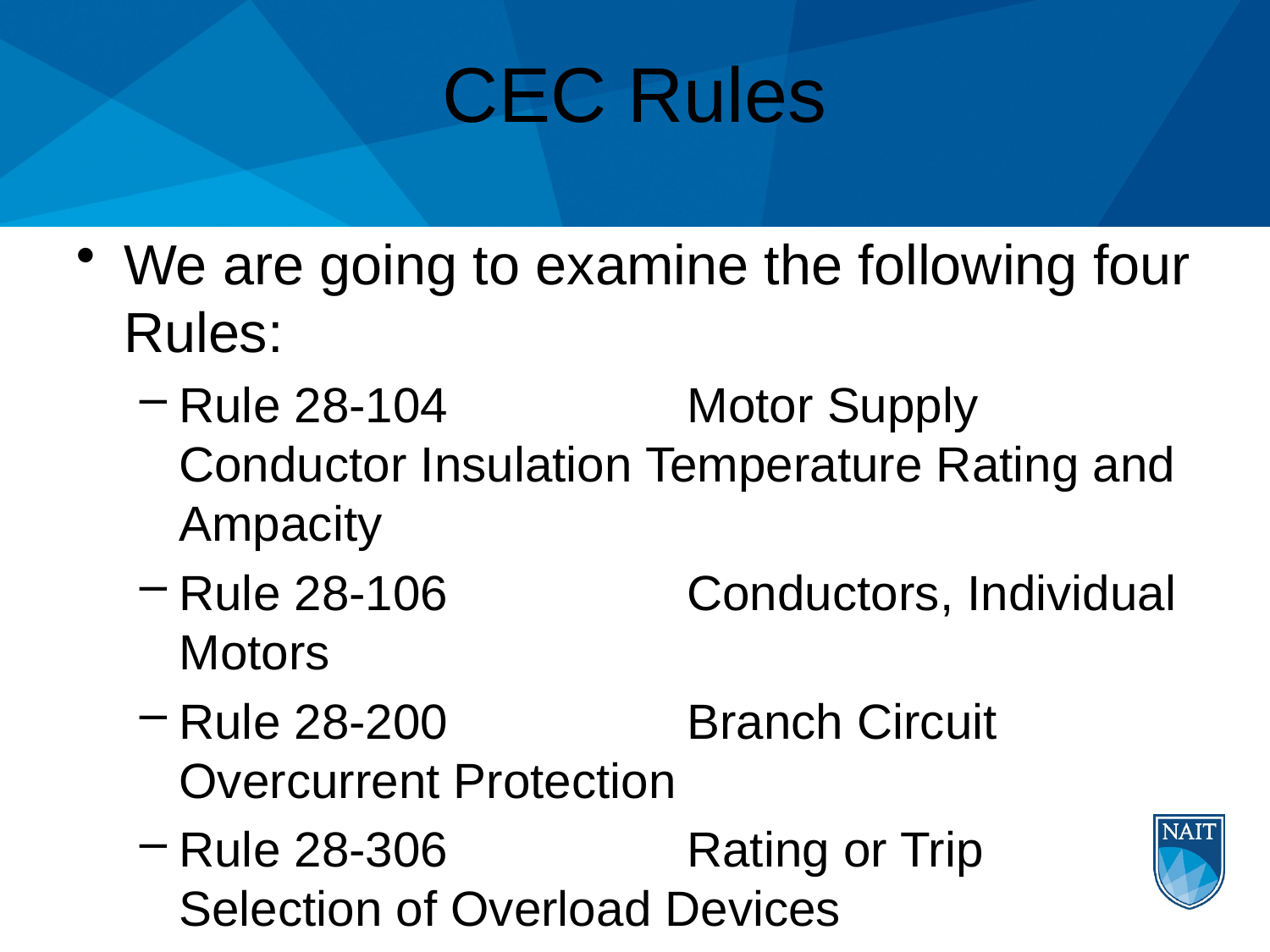

# CEC Rules
We are going to examine the following four Rules:
Rule 28-104		Motor Supply Conductor Insulation Temperature Rating and Ampacity
Rule 28-106		Conductors, Individual Motors
Rule 28-200		Branch Circuit Overcurrent Protection
Rule 28-306		Rating or Trip Selection of Overload Devices